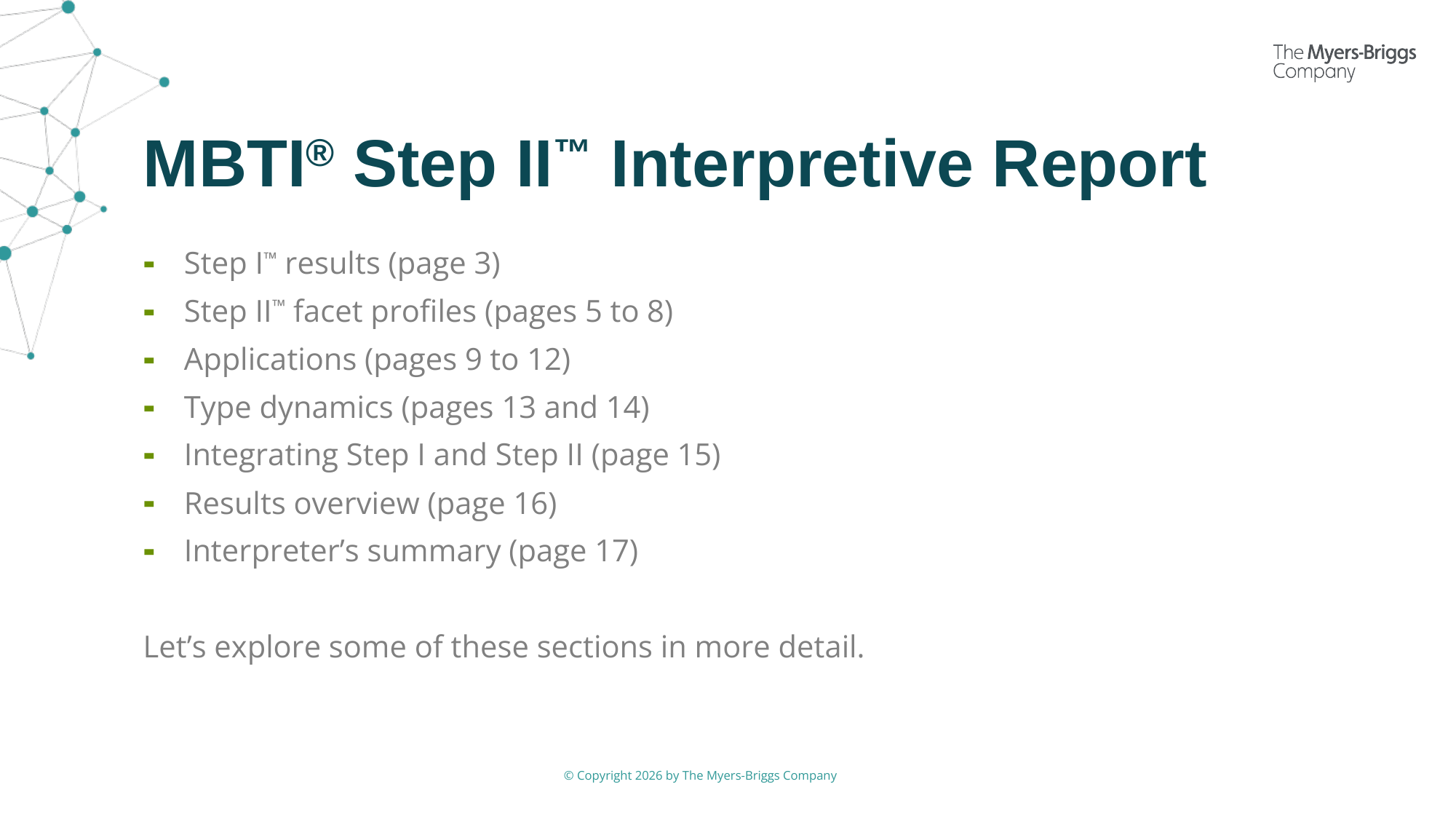

# MBTI® Step II™ Interpretive Report
Step I™ results (page 3)
Step II™ facet profiles (pages 5 to 8)
Applications (pages 9 to 12)
Type dynamics (pages 13 and 14)
Integrating Step I and Step II (page 15)
Results overview (page 16)
Interpreter’s summary (page 17)

Let’s explore some of these sections in more detail.